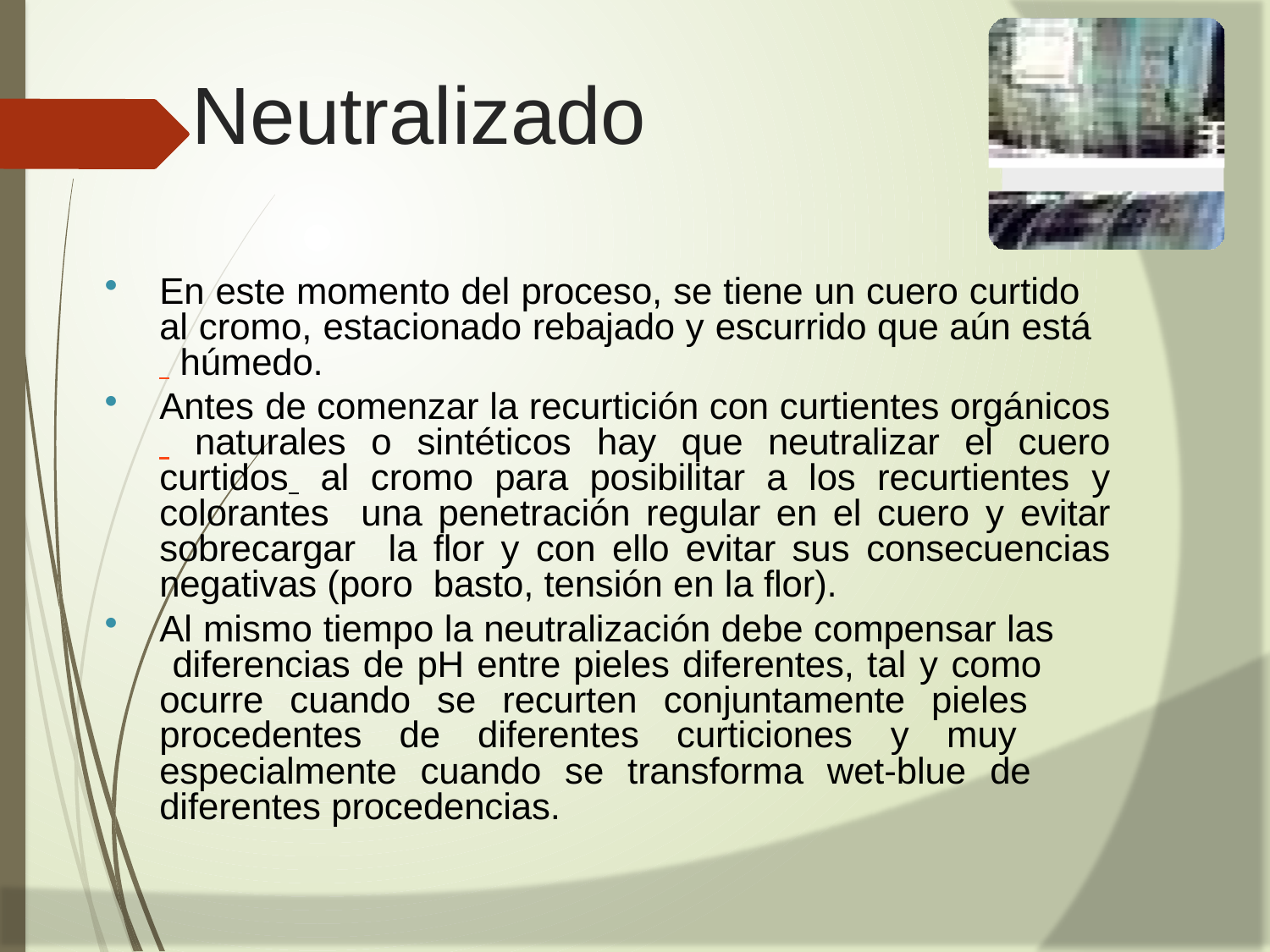

# Neutralizado
En este momento del proceso, se tiene un cuero curtido  al cromo, estacionado rebajado y escurrido que aún está  húmedo.
Antes de comenzar la recurtición con curtientes orgánicos  naturales o sintéticos hay que neutralizar el cuero curtidos  al cromo para posibilitar a los recurtientes y colorantes  una penetración regular en el cuero y evitar sobrecargar  la flor y con ello evitar sus consecuencias negativas (poro  basto, tensión en la flor).
Al mismo tiempo la neutralización debe compensar las  diferencias de pH entre pieles diferentes, tal y como  ocurre cuando se recurten conjuntamente pieles  procedentes de diferentes curticiones y muy  especialmente cuando se transforma wet-blue de  diferentes procedencias.